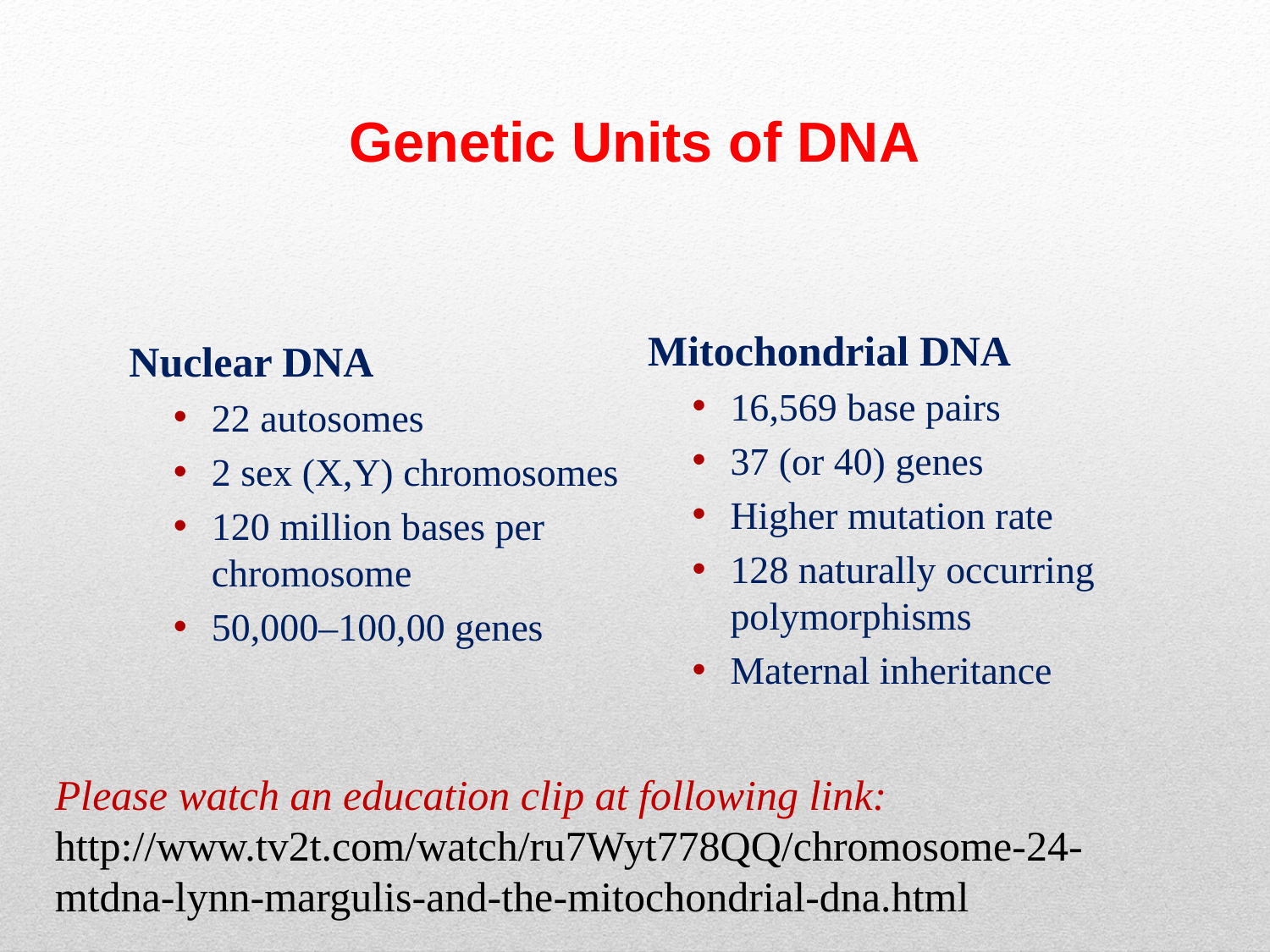

# Genetic Units of DNA
Nuclear DNA
22 autosomes
2 sex (X,Y) chromosomes
120 million bases per chromosome
50,000–100,00 genes
Mitochondrial DNA
16,569 base pairs
37 (or 40) genes
Higher mutation rate
128 naturally occurring  polymorphisms
Maternal inheritance
Please watch an education clip at following link:
http://www.tv2t.com/watch/ru7Wyt778QQ/chromosome-24-mtdna-lynn-margulis-and-the-mitochondrial-dna.html